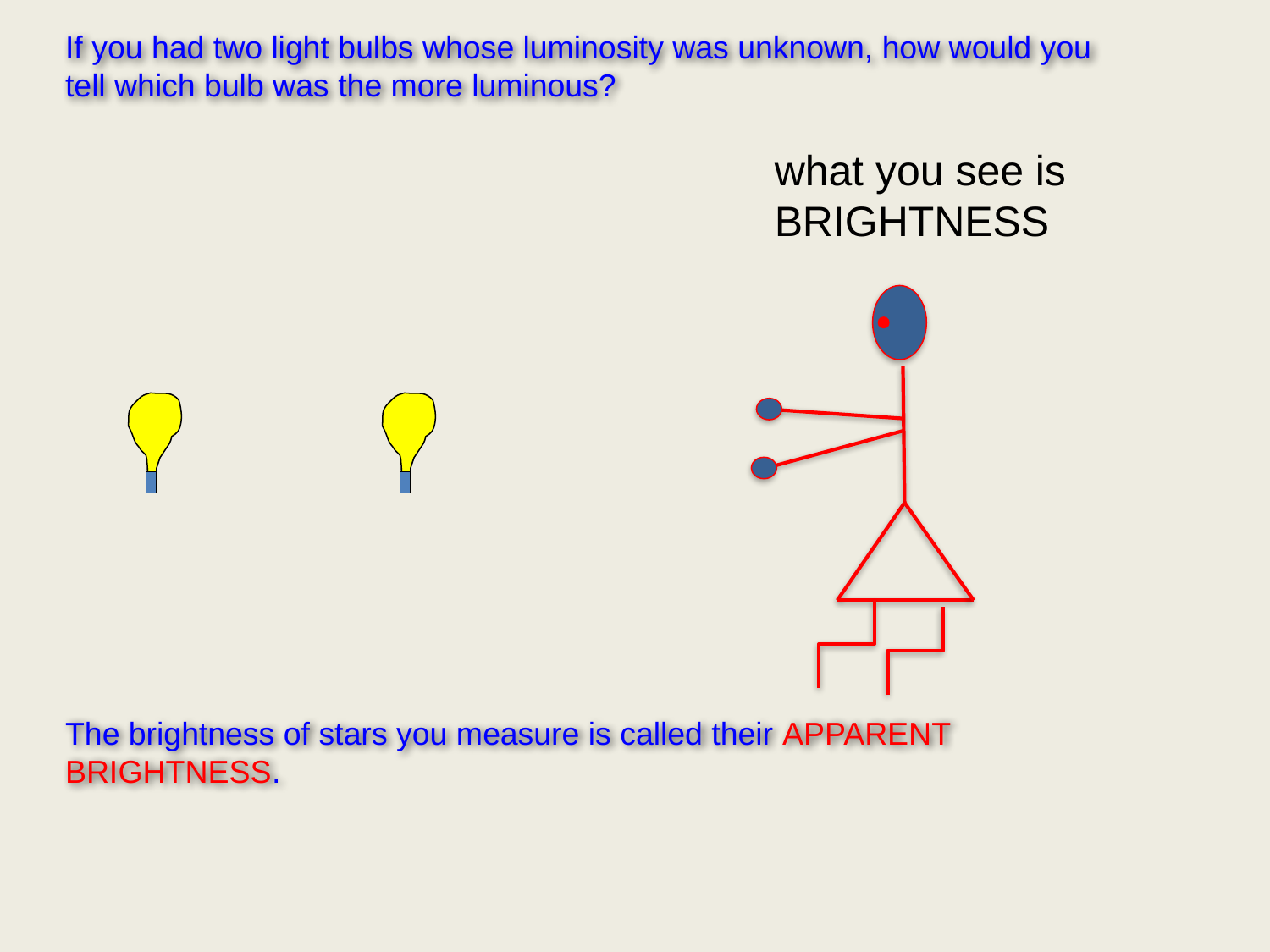

If you had two light bulbs whose luminosity was unknown, how would you tell which bulb was the more luminous?

The brightness of stars you measure is called their APPARENT BRIGHTNESS.
what you see is BRIGHTNESS